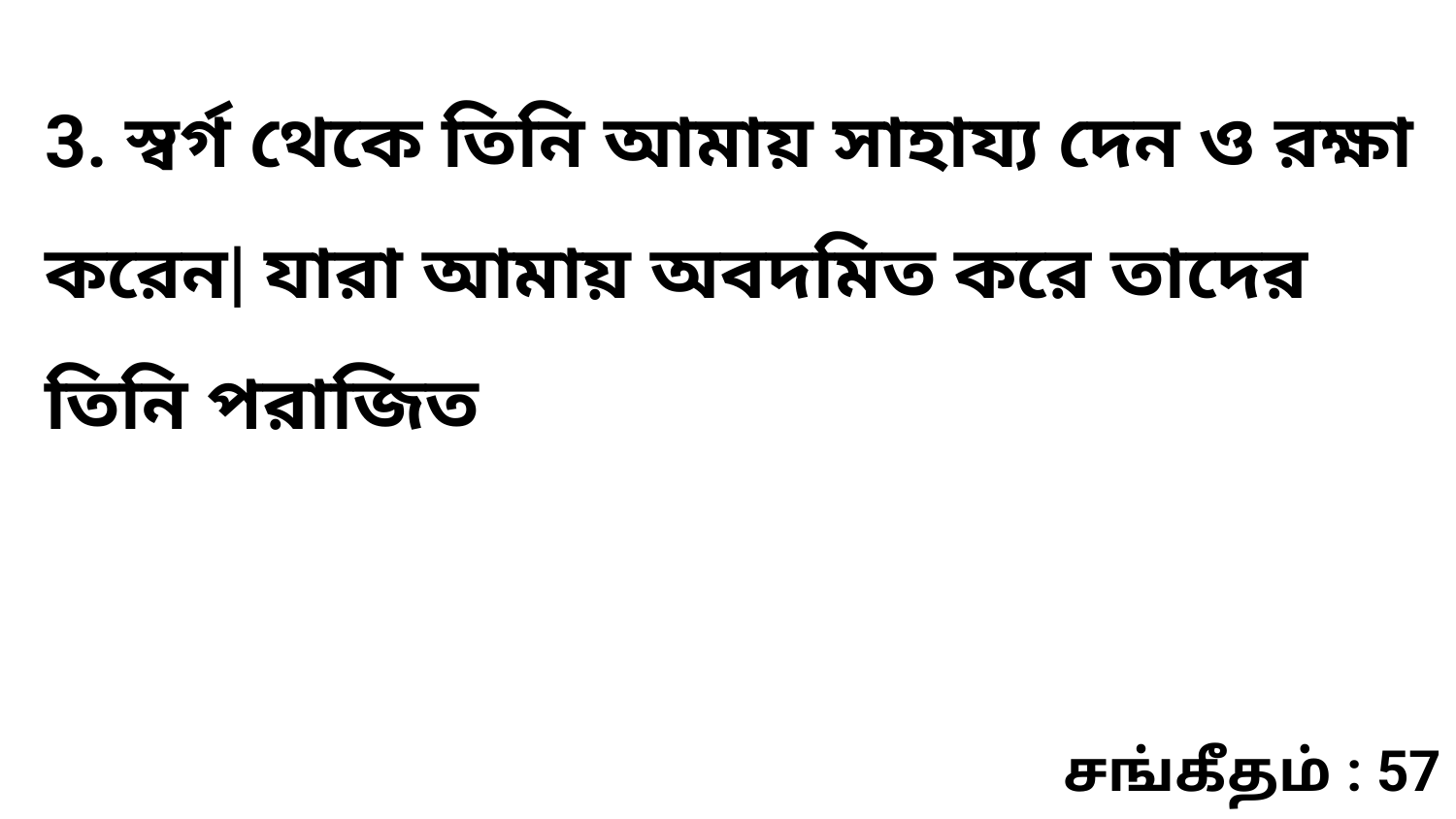

3. স্বর্গ থেকে তিনি আমায় সাহায্য দেন ও রক্ষা করেন| যারা আমায় অবদমিত করে তাদের তিনি পরাজিত
சங்கீதம் : 57